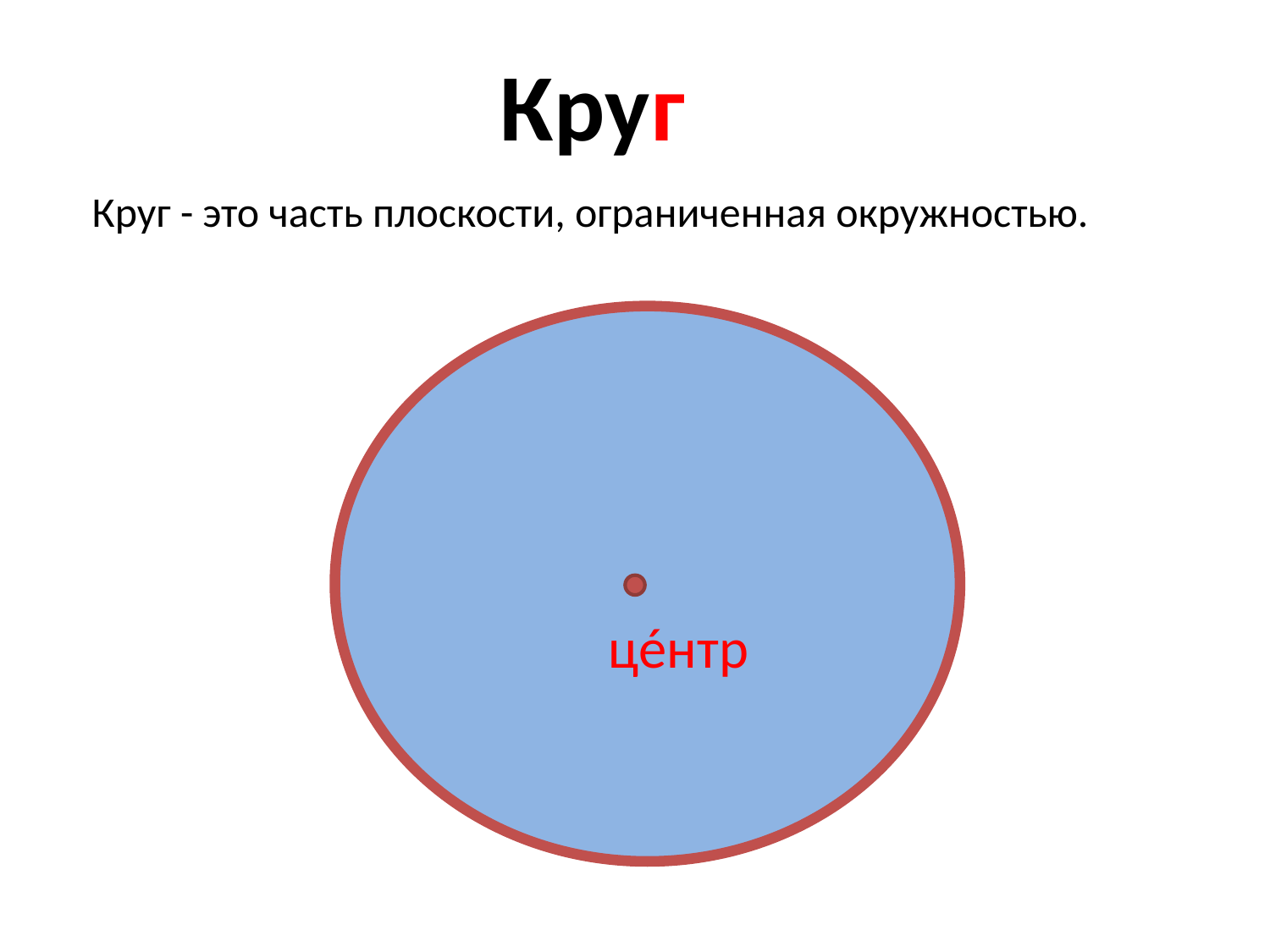

Круг
Круг - это часть плоскости, ограниченная окружностью.

цéнтр